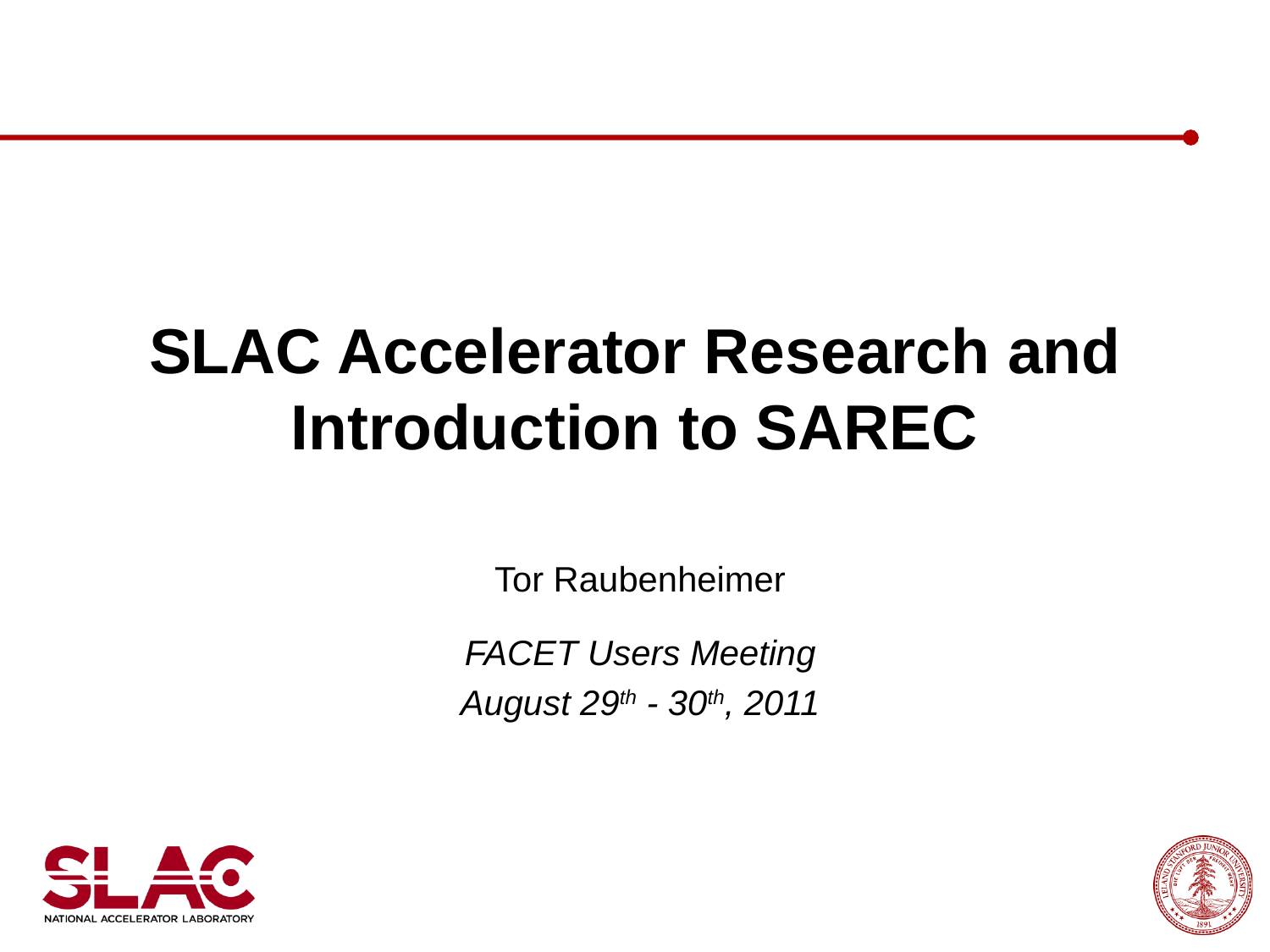

# SLAC Accelerator Research and Introduction to SAREC
Tor Raubenheimer

FACET Users Meeting
August 29th - 30th, 2011